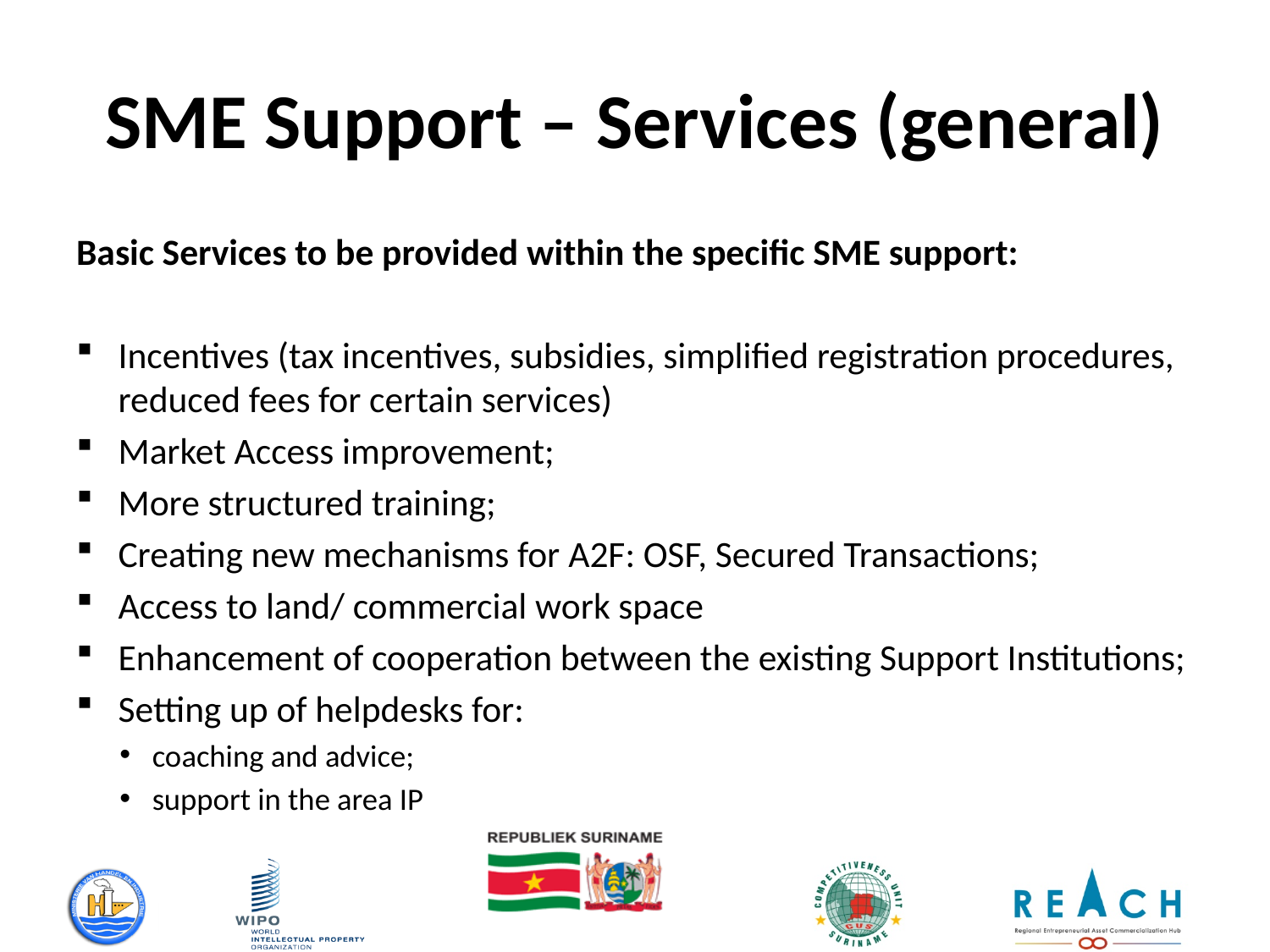

# SME Support – Services (general)
Basic Services to be provided within the specific SME support:

Incentives (tax incentives, subsidies, simplified registration procedures, reduced fees for certain services)
Market Access improvement;
More structured training;
Creating new mechanisms for A2F: OSF, Secured Transactions;
Access to land/ commercial work space
Enhancement of cooperation between the existing Support Institutions;
Setting up of helpdesks for:
coaching and advice;
support in the area IP